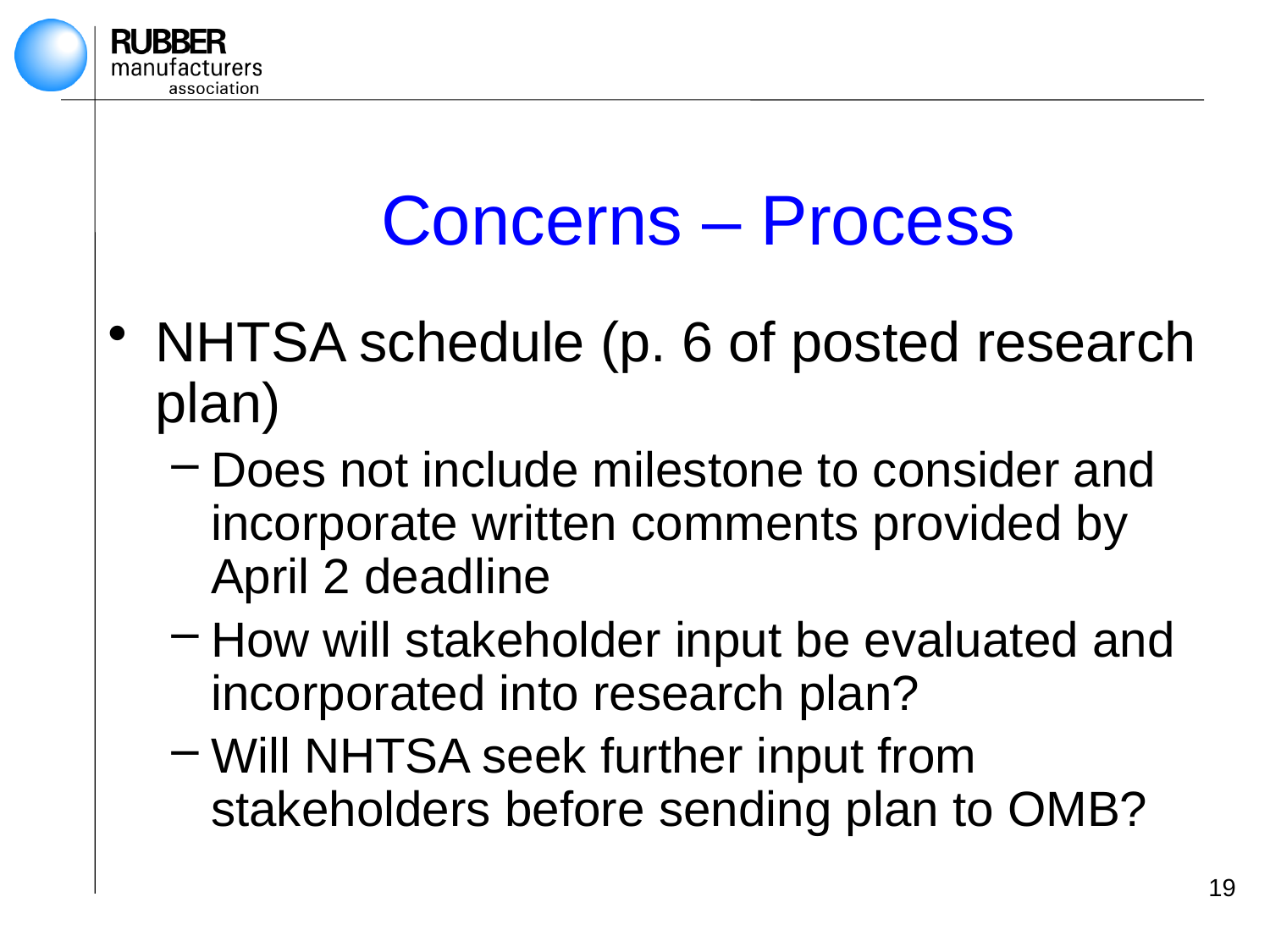

Concerns – Process
NHTSA schedule (p. 6 of posted research plan)
Does not include milestone to consider and incorporate written comments provided by April 2 deadline
How will stakeholder input be evaluated and incorporated into research plan?
Will NHTSA seek further input from stakeholders before sending plan to OMB?
19